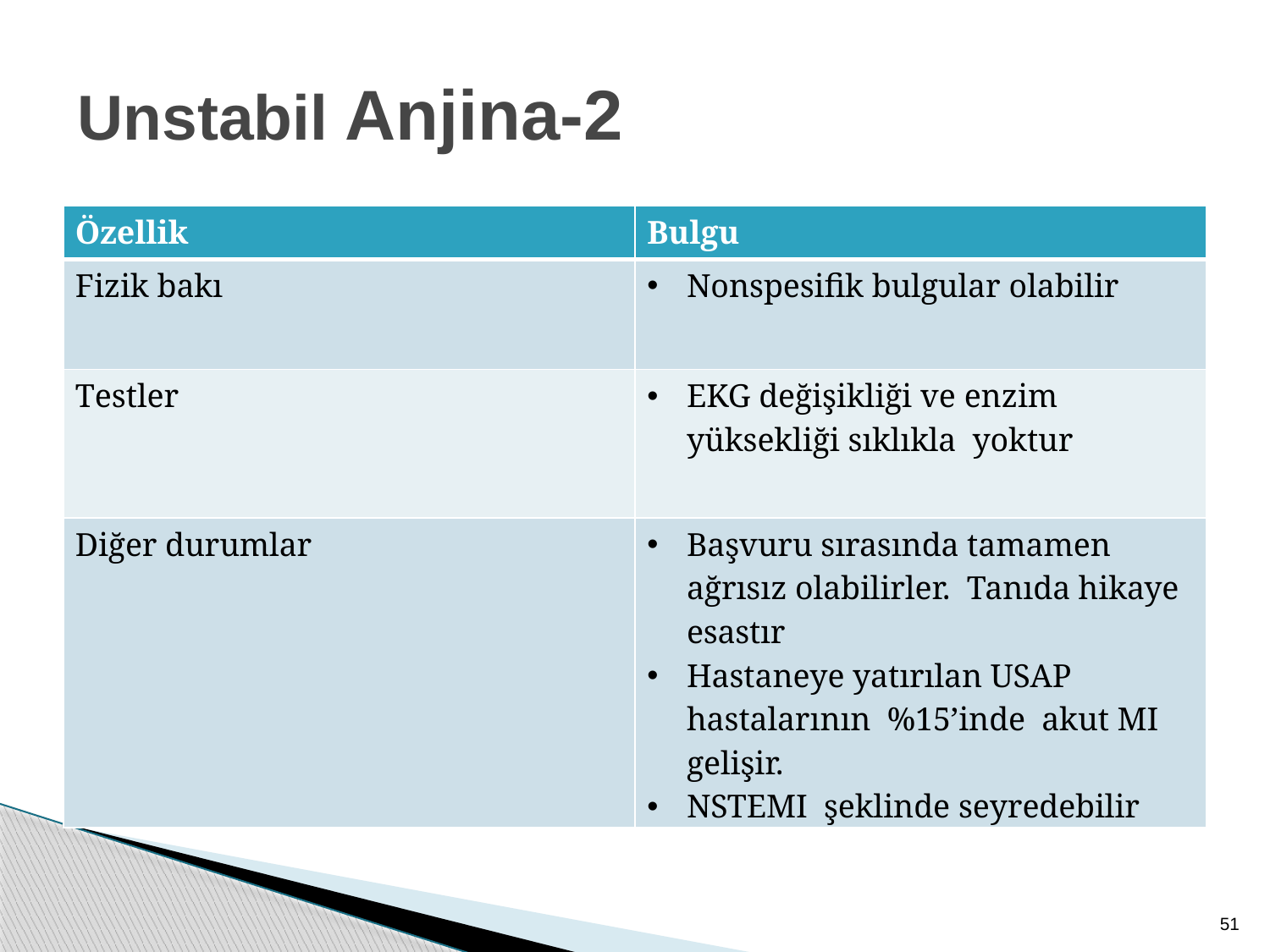

# Unstabil Anjina-2
| Özellik | Bulgu |
| --- | --- |
| Fizik bakı | Nonspesifik bulgular olabilir |
| Testler | EKG değişikliği ve enzim yüksekliği sıklıkla yoktur |
| Diğer durumlar | Başvuru sırasında tamamen ağrısız olabilirler. Tanıda hikaye esastır Hastaneye yatırılan USAP hastalarının %15’inde akut MI gelişir. NSTEMI şeklinde seyredebilir |
51